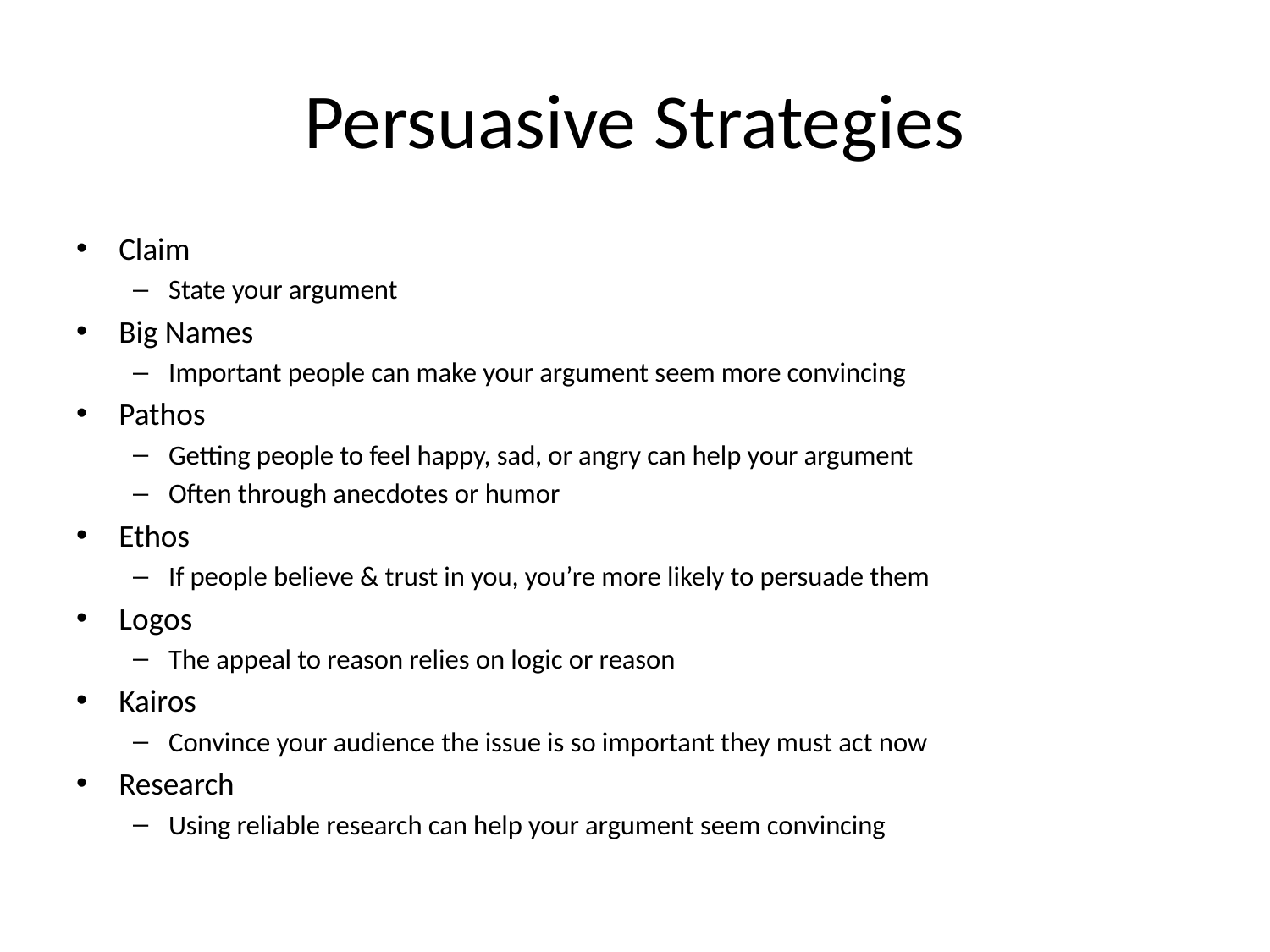

# Persuasive Strategies
Claim
State your argument
Big Names
Important people can make your argument seem more convincing
Pathos
Getting people to feel happy, sad, or angry can help your argument
Often through anecdotes or humor
Ethos
If people believe & trust in you, you’re more likely to persuade them
Logos
The appeal to reason relies on logic or reason
Kairos
Convince your audience the issue is so important they must act now
Research
Using reliable research can help your argument seem convincing